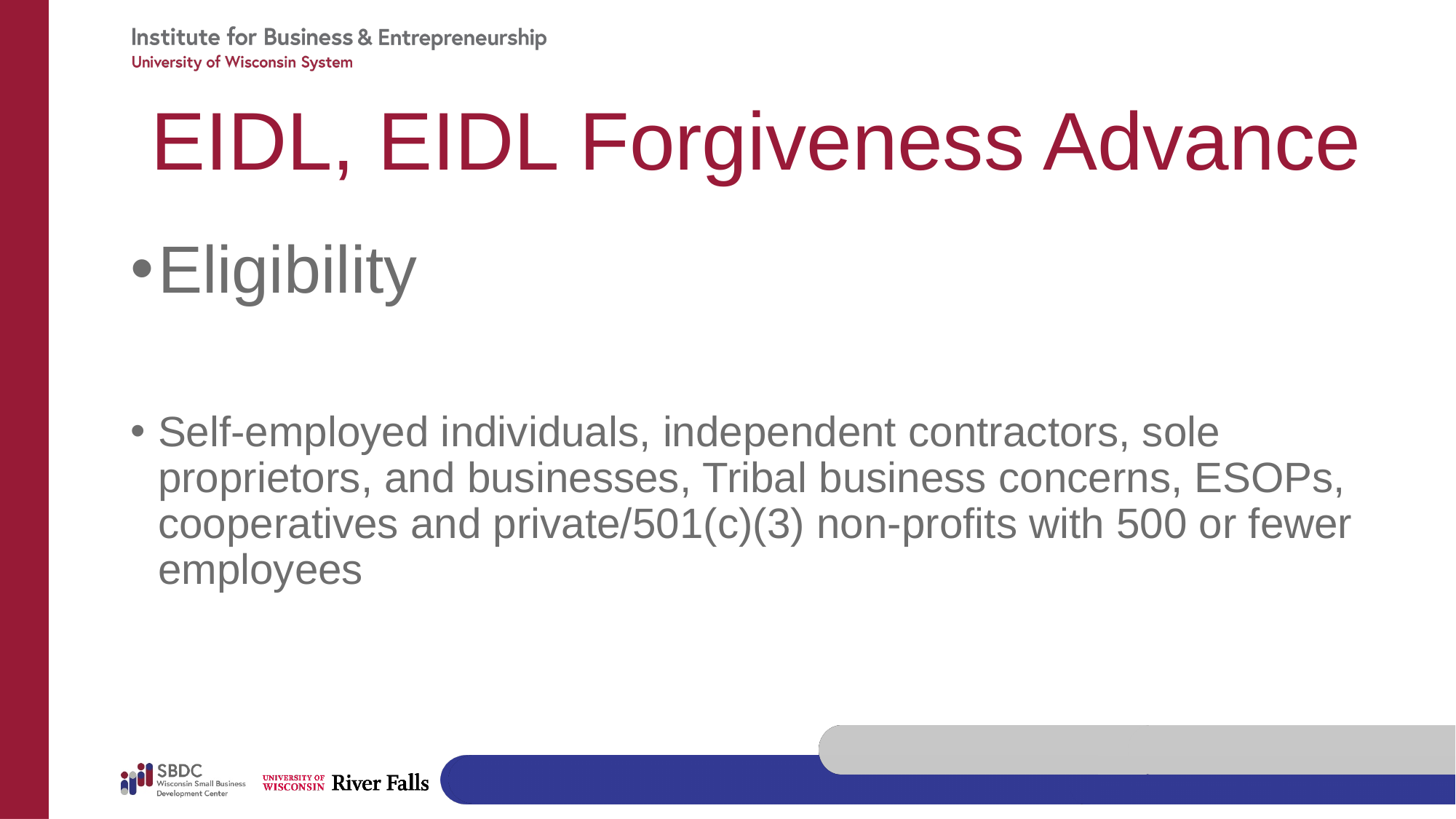

# EIDL, EIDL Forgiveness Advance
Eligibility

Self-employed individuals, independent contractors, sole proprietors, and businesses, Tribal business concerns, ESOPs, cooperatives and private/501(c)(3) non-profits with 500 or fewer employees